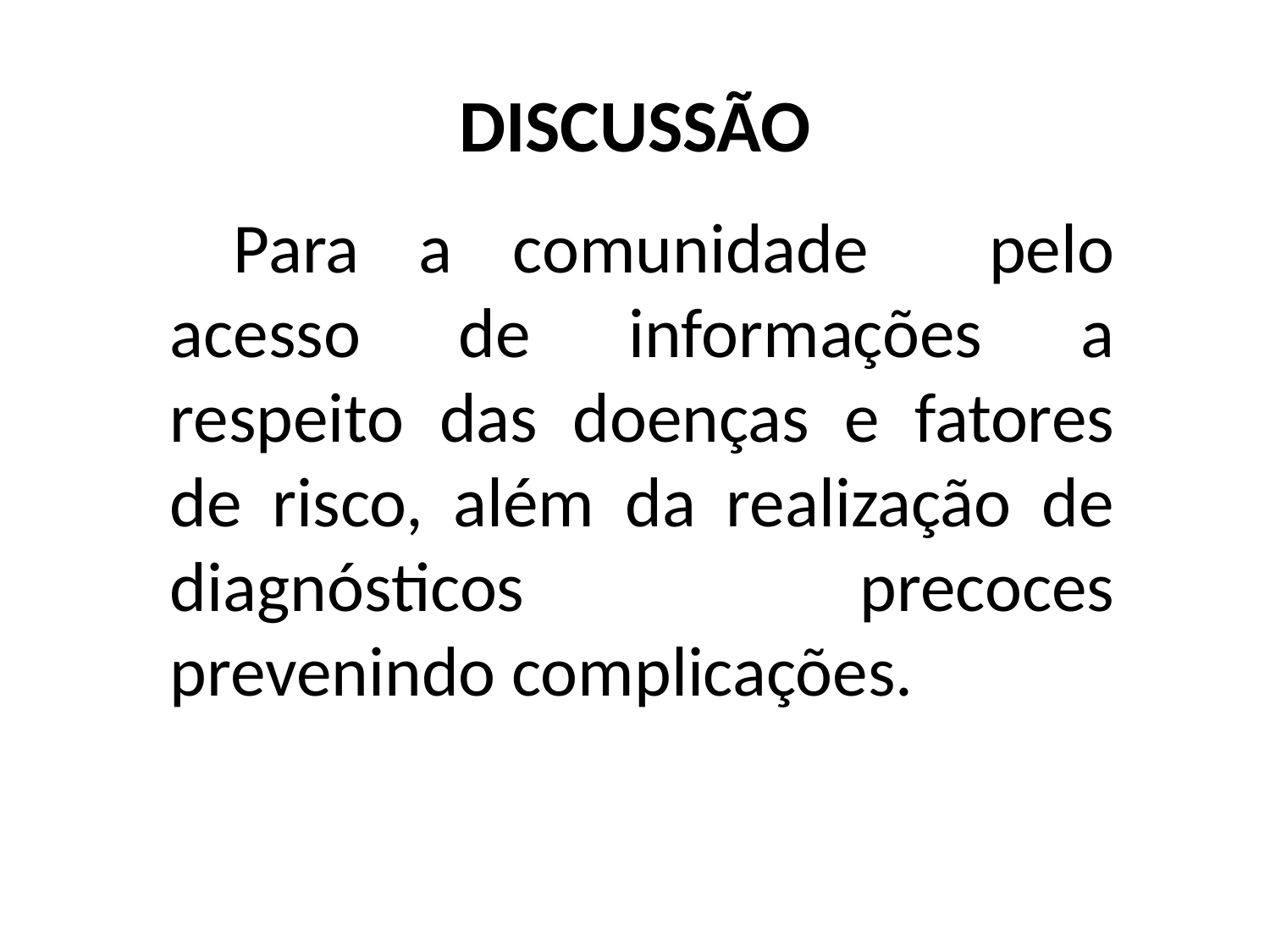

# DISCUSSÃO
Para a comunidade  pelo acesso de informações a respeito das doenças e fatores de risco, além da realização de diagnósticos precoces prevenindo complicações.